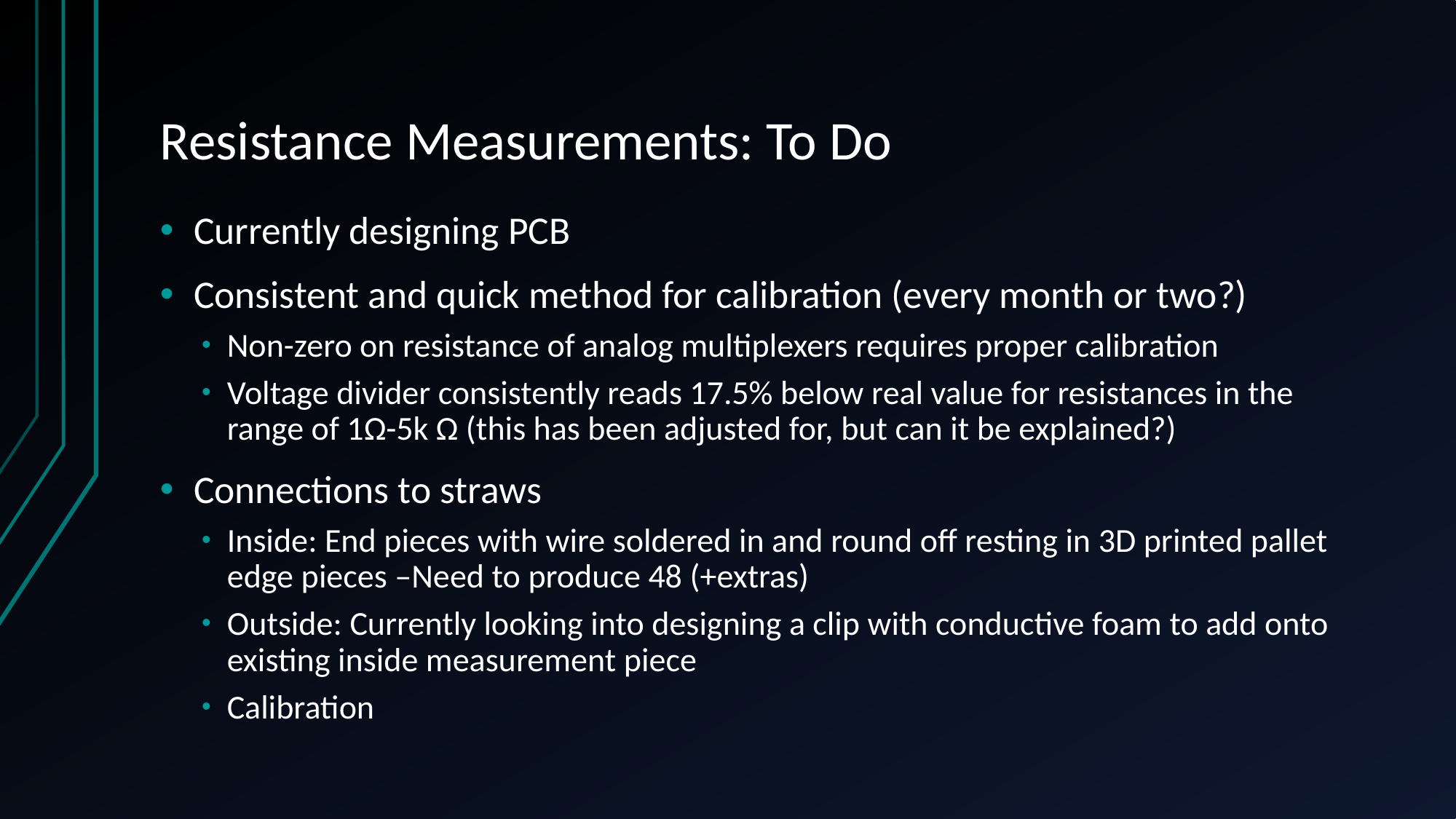

# Resistance Measurements: To Do
Currently designing PCB
Consistent and quick method for calibration (every month or two?)
Non-zero on resistance of analog multiplexers requires proper calibration
Voltage divider consistently reads 17.5% below real value for resistances in the range of 1Ω-5k Ω (this has been adjusted for, but can it be explained?)
Connections to straws
Inside: End pieces with wire soldered in and round off resting in 3D printed pallet edge pieces –Need to produce 48 (+extras)
Outside: Currently looking into designing a clip with conductive foam to add onto existing inside measurement piece
Calibration